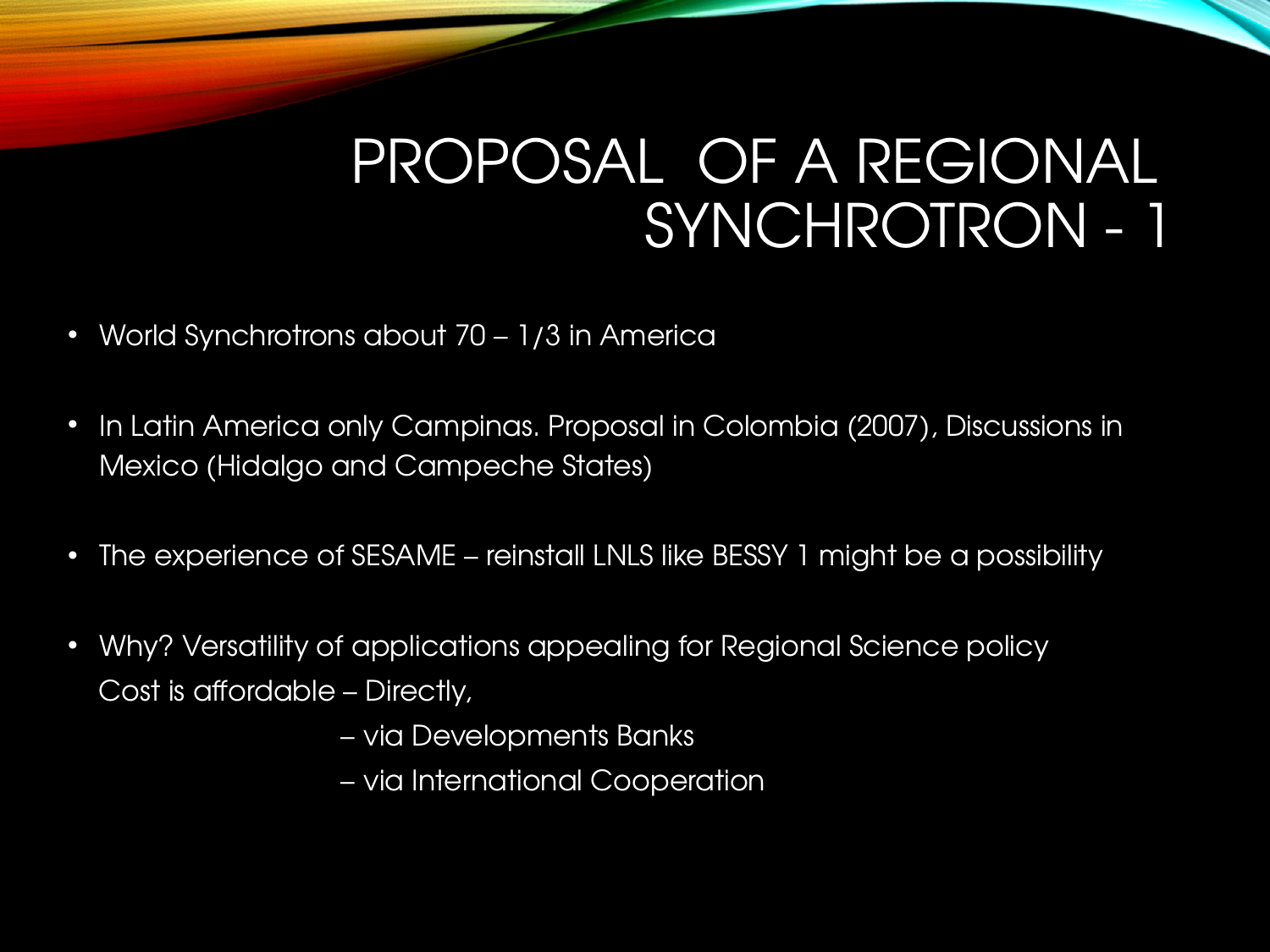

# Proposal  of a regional  Synchrotron - 1
World Synchrotrons about 70 – 1/3 in America

In Latin America only Campinas. Proposal in Colombia (2007), Discussions in Mexico (Hidalgo and Campeche States)

The experience of SESAME – reinstall LNLS like BESSY 1 might be a possibility

Why? Versatility of applications appealing for Regional Science policy
    Cost is affordable – Directly,
                                   – via Developments Banks
                                   – via International Cooperation